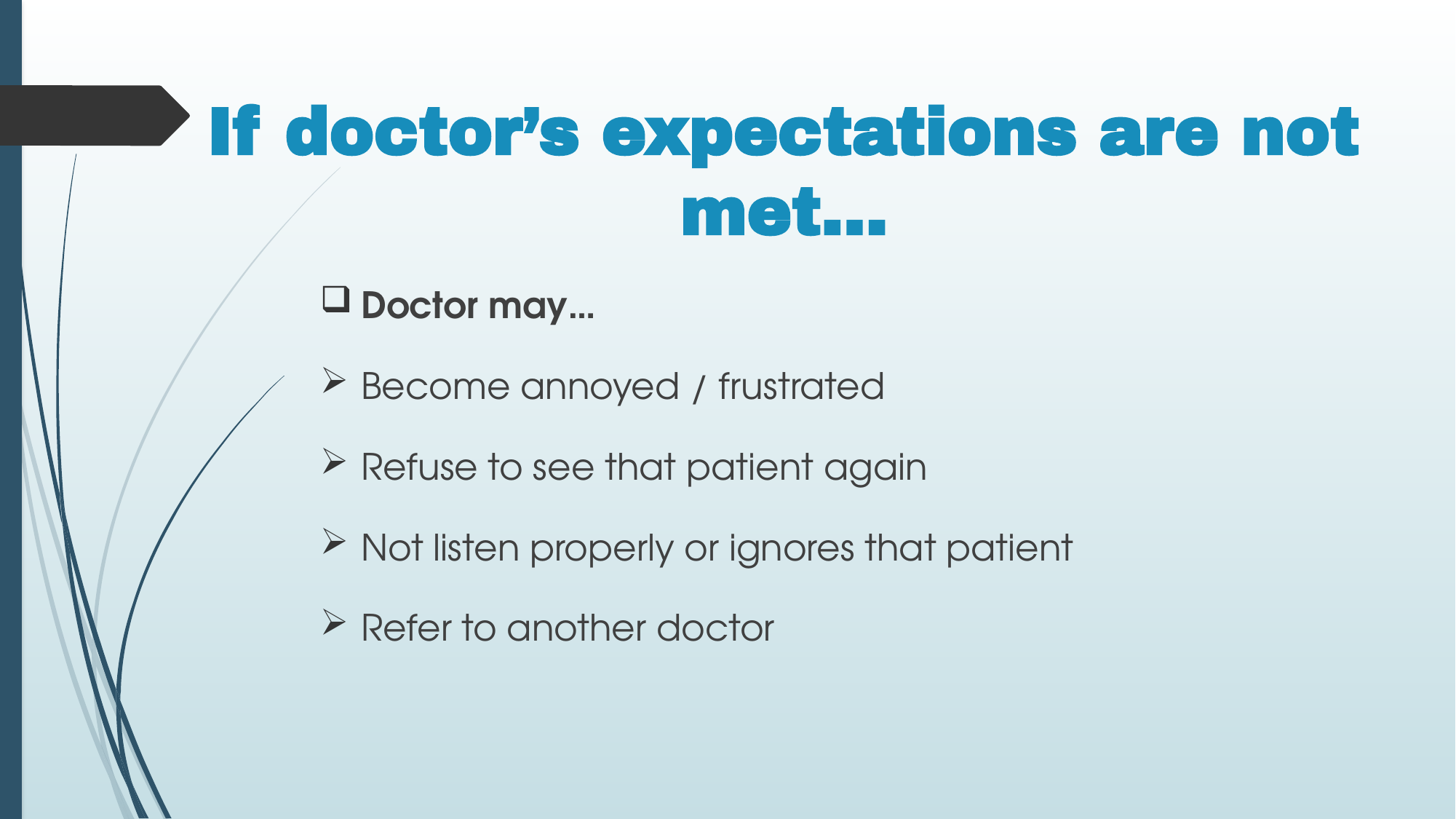

# If doctor’s expectations are not met…
Doctor may…
Become annoyed / frustrated
Refuse to see that patient again
Not listen properly or ignores that patient
Refer to another doctor